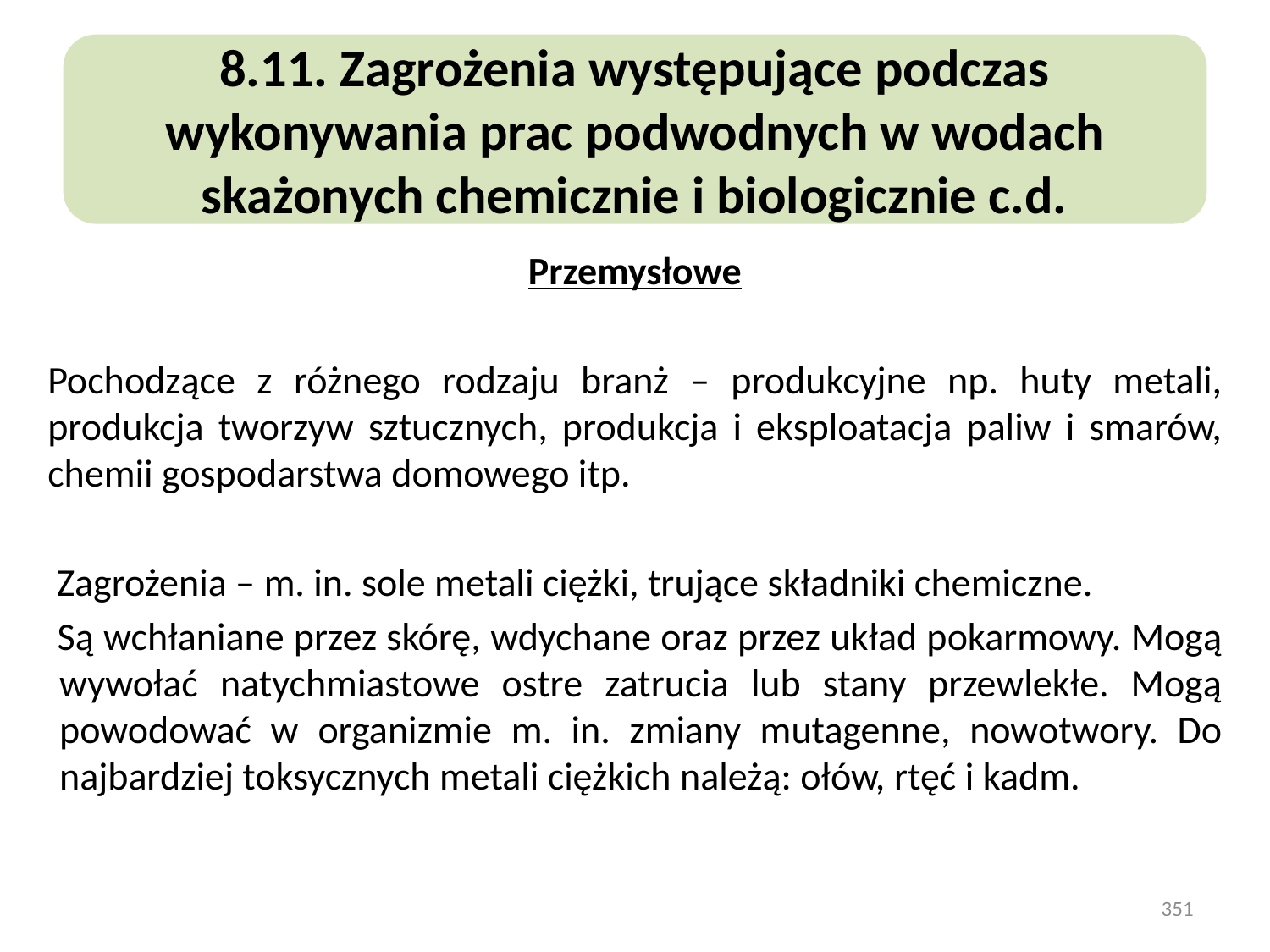

8.11. Zagrożenia występujące podczas wykonywania prac podwodnych w wodach skażonych chemicznie i biologicznie c.d.

Przemysłowe

Pochodzące z różnego rodzaju branż – produkcyjne np. huty metali, produkcja tworzyw sztucznych, produkcja i eksploatacja paliw i smarów, chemii gospodarstwa domowego itp.

 Zagrożenia – m. in. sole metali ciężki, trujące składniki chemiczne.
 Są wchłaniane przez skórę, wdychane oraz przez układ pokarmowy. Mogą wywołać natychmiastowe ostre zatrucia lub stany przewlekłe. Mogą powodować w organizmie m. in. zmiany mutagenne, nowotwory. Do najbardziej toksycznych metali ciężkich należą: ołów, rtęć i kadm.

351